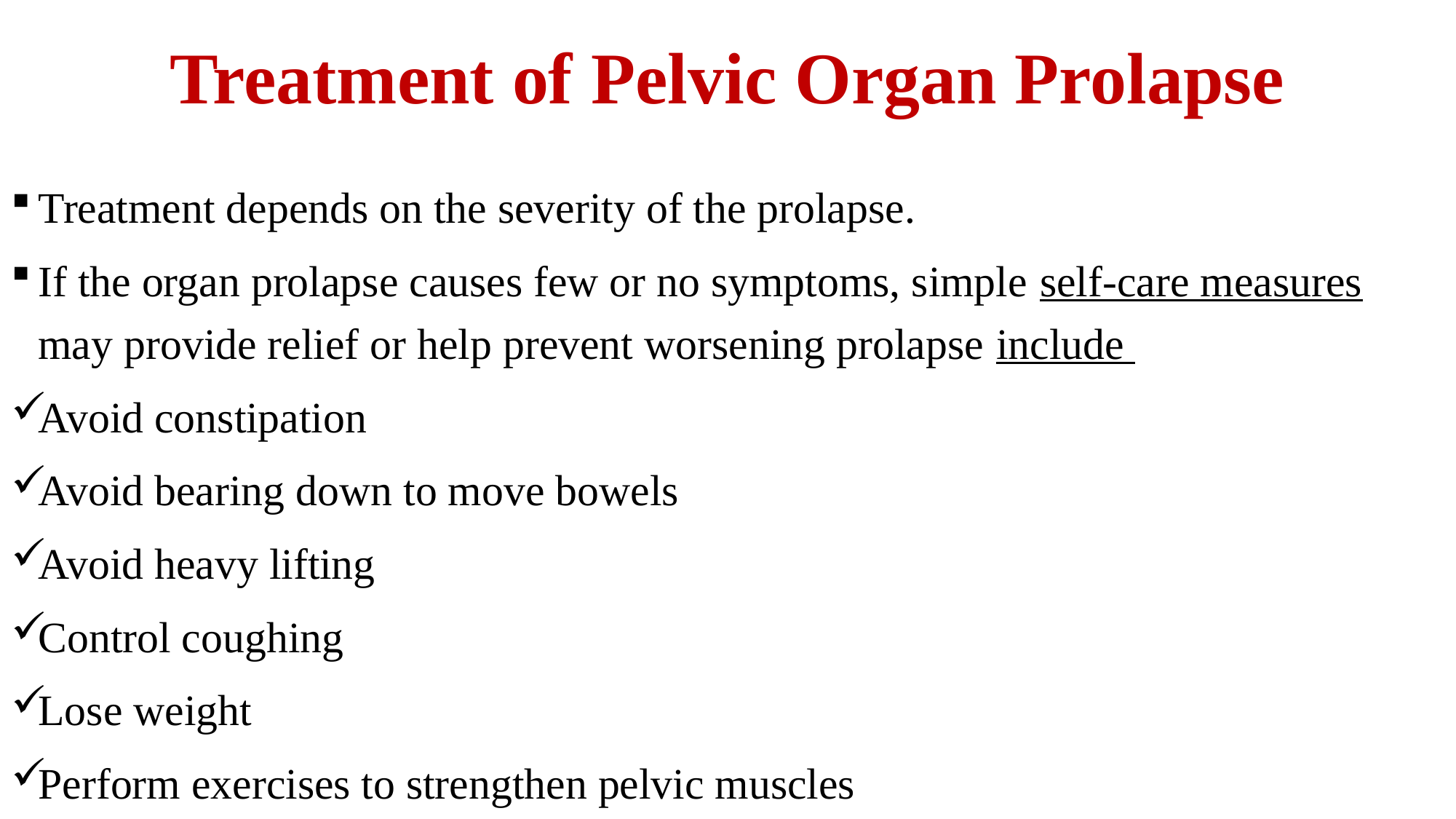

# Treatment of Pelvic Organ Prolapse
Treatment depends on the severity of the prolapse.
If the organ prolapse causes few or no symptoms, simple self-care measures may provide relief or help prevent worsening prolapse include
Avoid constipation
Avoid bearing down to move bowels
Avoid heavy lifting
Control coughing
Lose weight
Perform exercises to strengthen pelvic muscles